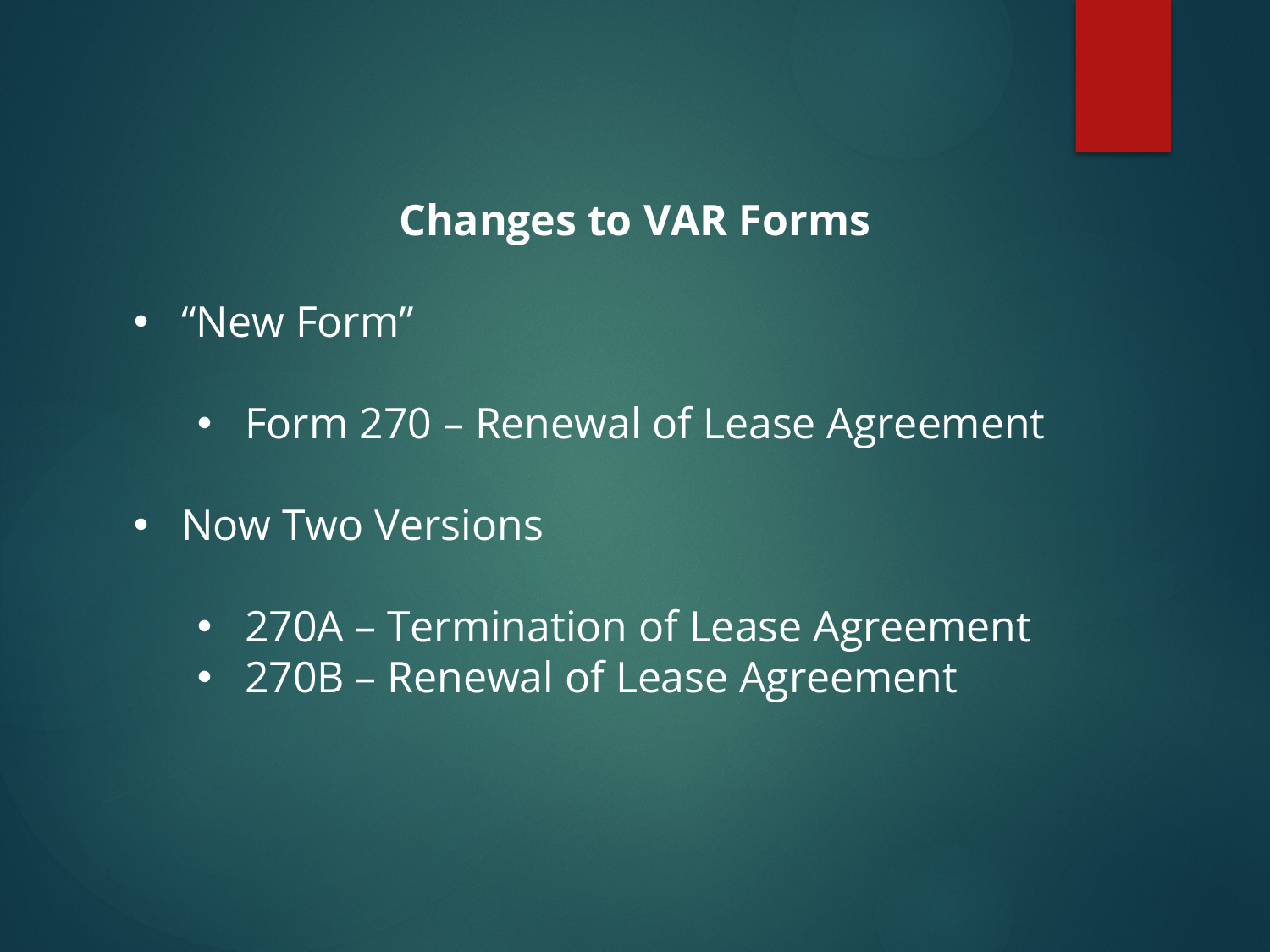

Changes to VAR Forms

“New Form”

Form 270 – Renewal of Lease Agreement

Now Two Versions

270A – Termination of Lease Agreement
270B – Renewal of Lease Agreement